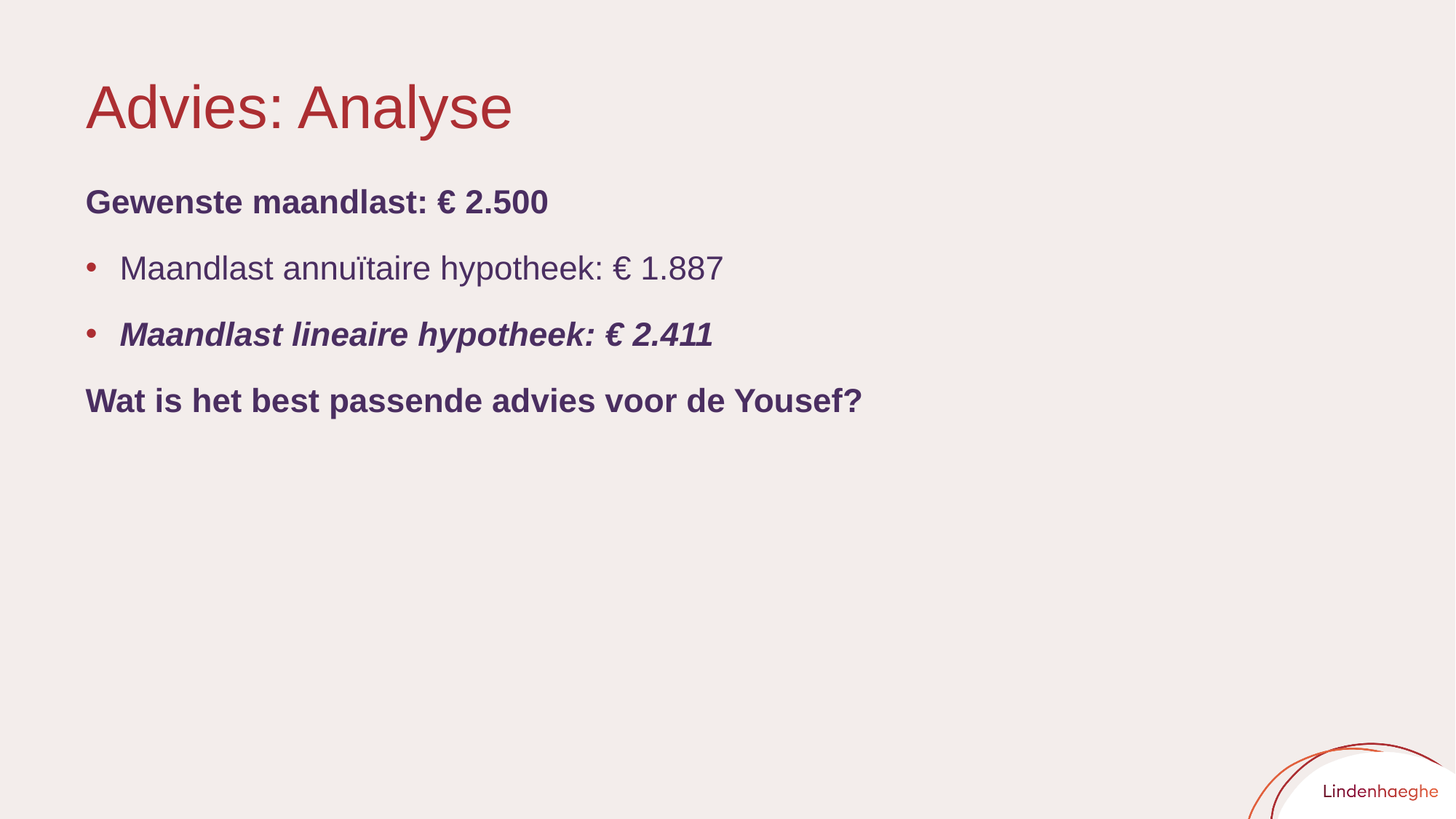

# Advies: Analyse

Gewenste maandlast: € 2.500
Maandlast annuïtaire hypotheek: € 1.887
Maandlast lineaire hypotheek: € 2.411
Wat is het best passende advies voor de Yousef?